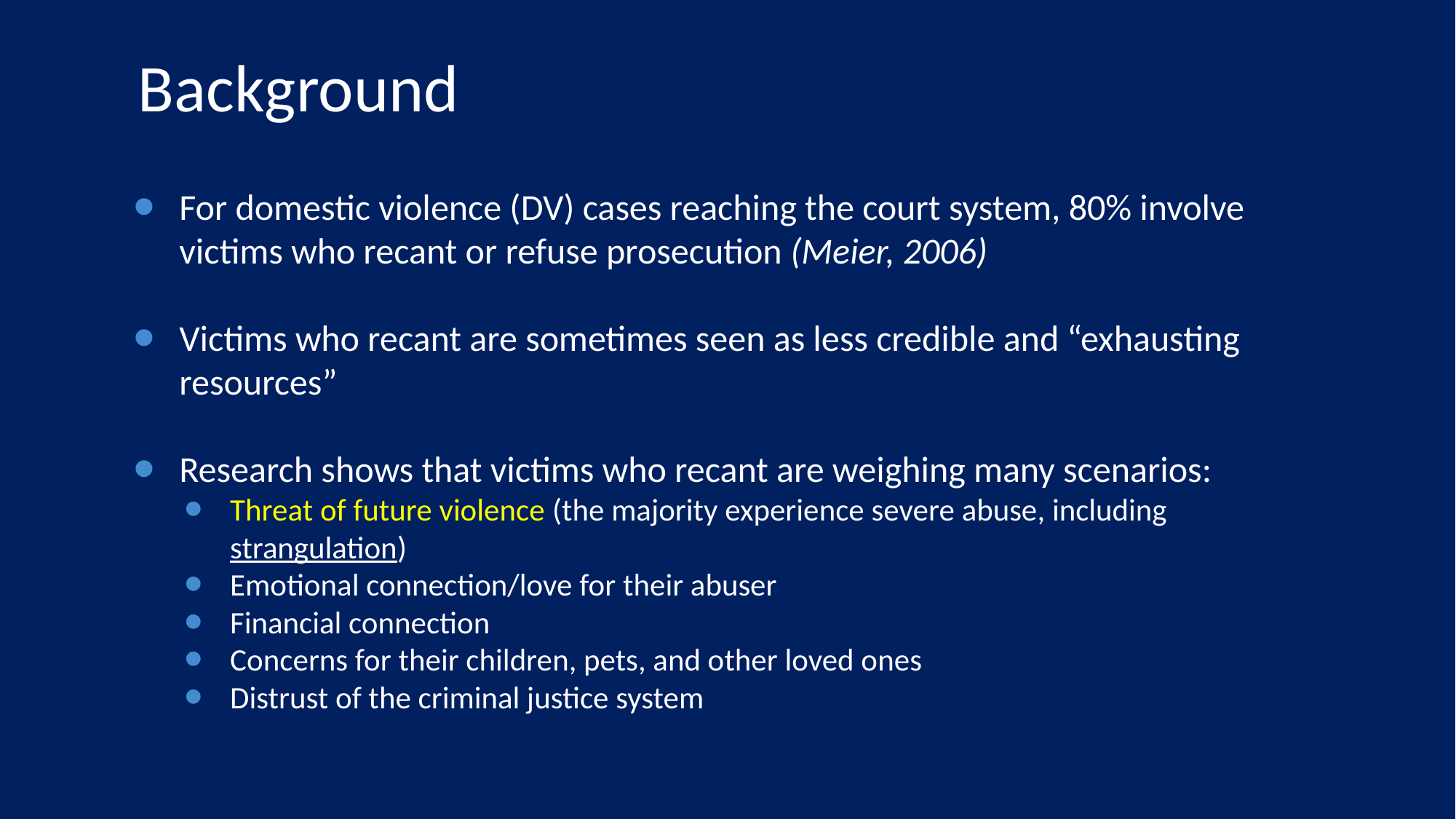

# Background
For domestic violence (DV) cases reaching the court system, 80% involve victims who recant or refuse prosecution (Meier, 2006)

Victims who recant are sometimes seen as less credible and “exhausting resources”

Research shows that victims who recant are weighing many scenarios:
Threat of future violence (the majority experience severe abuse, including strangulation)
Emotional connection/love for their abuser
Financial connection
Concerns for their children, pets, and other loved ones
Distrust of the criminal justice system